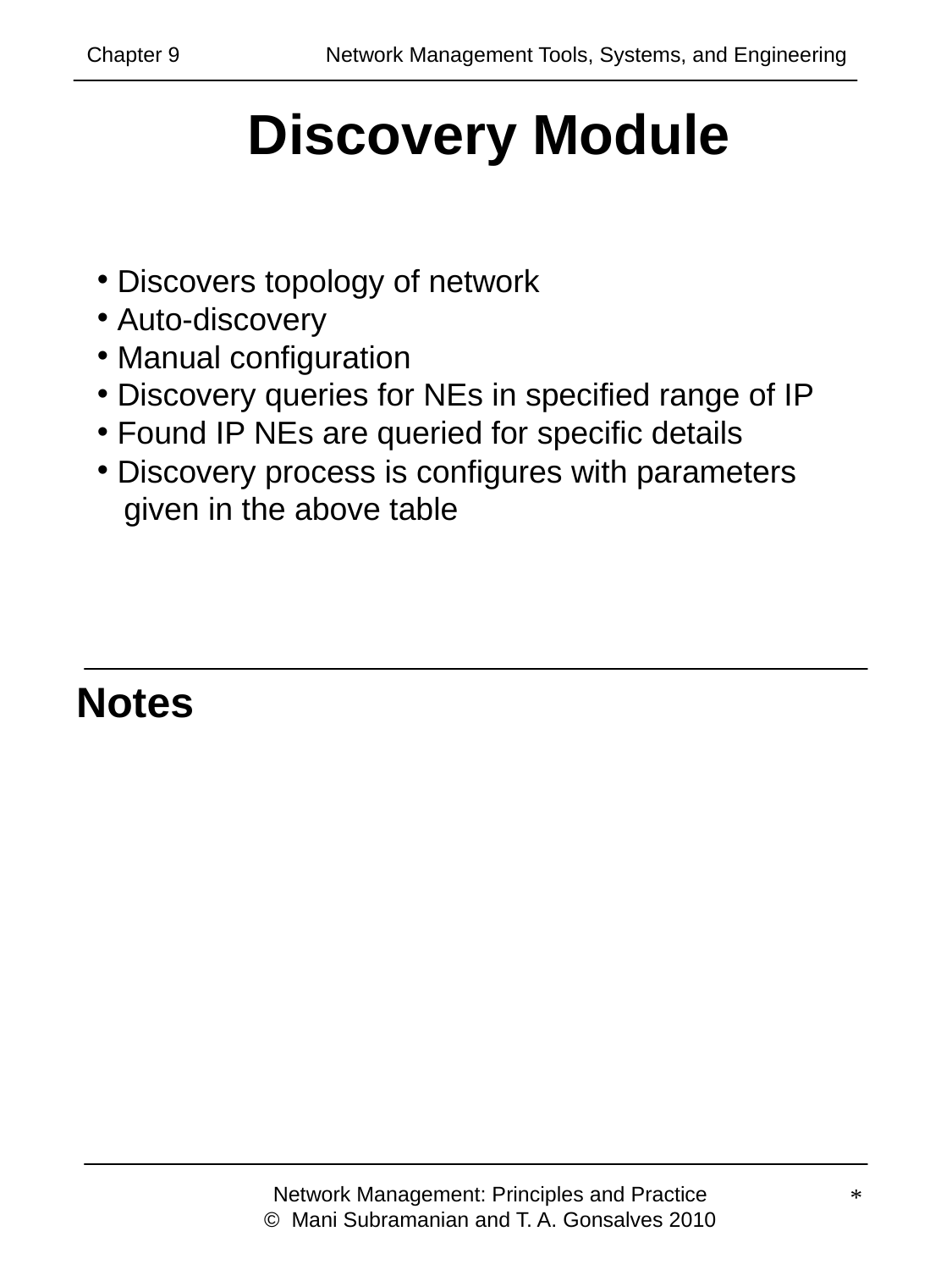

Chapter 9 	                   Network Management Tools, Systems, and Engineering
# Discovery Module
 Discovers topology of network
 Auto-discovery
 Manual configuration
 Discovery queries for NEs in specified range of IP
 Found IP NEs are queried for specific details
 Discovery process is configures with parameters
   given in the above table
Notes
Network Management: Principles and Practice
©  Mani Subramanian and T. A. Gonsalves 2010
*